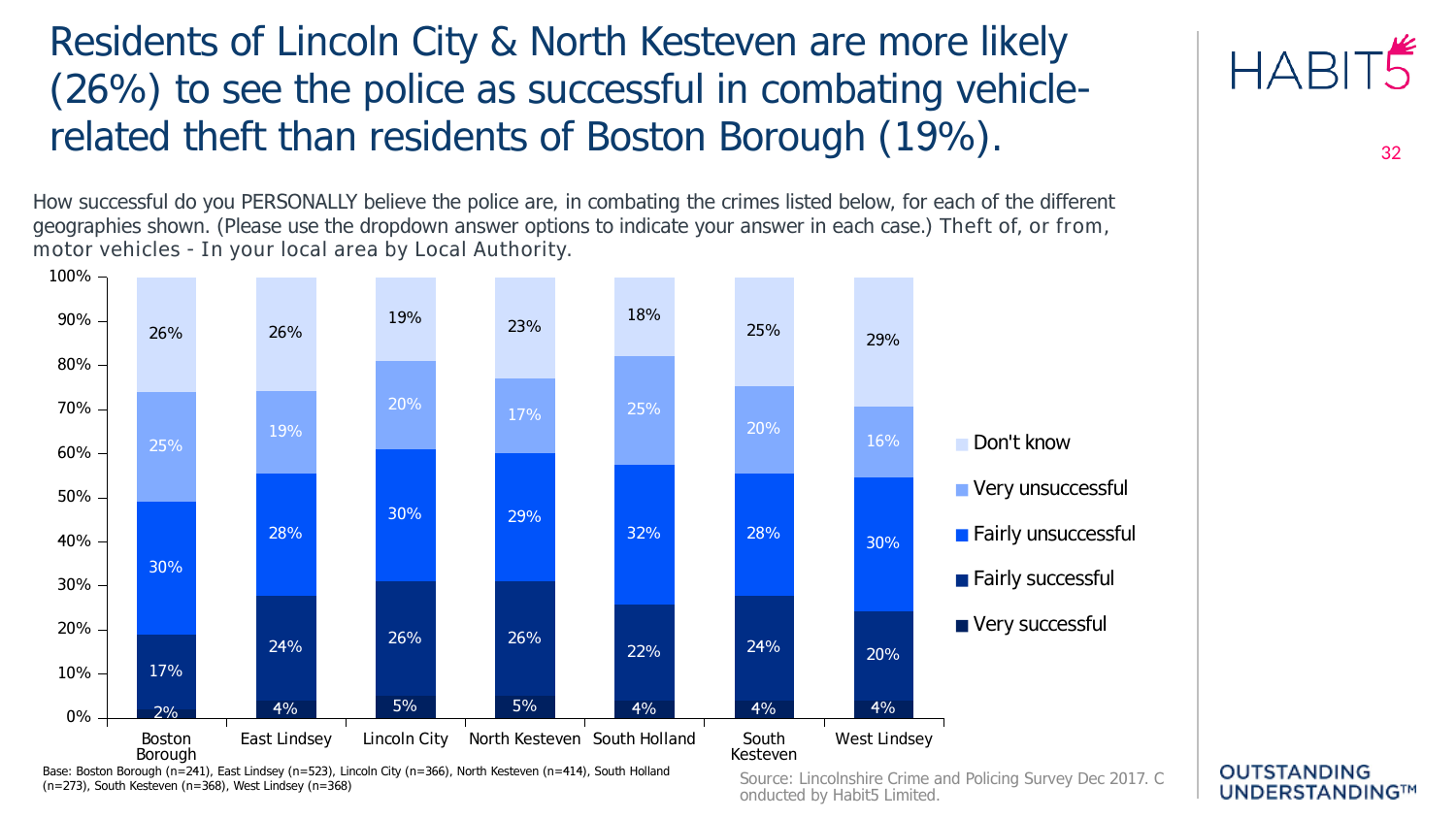

Residents of Lincoln City & North Kesteven are more likely (26%) to see the police as successful in combating vehicle-related theft than residents of Boston Borough (19%).
32
How successful do you PERSONALLY believe the police are, in combating the crimes listed below, for each of the different geographies shown. (Please use the dropdown answer options to indicate your answer in each case.) Theft of, or from,  motor vehicles - In your local area by Local Authority.

### Chart

| Category | Very successful | Fairly successful | Fairly unsuccessful | Very unsuccessful | Don't know |
|---|---|---|---|---|---|
| Boston Borough | 0.02 | 0.17 | 0.3 | 0.25 | 0.26 |
| East Lindsey | 0.04 | 0.24 | 0.28 | 0.19 | 0.26 |
| Lincoln City | 0.05 | 0.26 | 0.3 | 0.2 | 0.19 |
| North Kesteven | 0.05 | 0.26 | 0.29 | 0.17 | 0.23 |
| South Holland | 0.04 | 0.22 | 0.32 | 0.25 | 0.18 |
| South Kesteven | 0.04 | 0.24 | 0.28 | 0.2 | 0.25 |
| West Lindsey | 0.04 | 0.2 | 0.3 | 0.16 | 0.29 |
Source: Lincolnshire Crime and Policing Survey Dec 2017. Conducted by Habit5 Limited.
Base: Boston Borough (n=241), East Lindsey (n=523), Lincoln City (n=366), North Kesteven (n=414), South Holland (n=273), South Kesteven (n=368), West Lindsey (n=368)